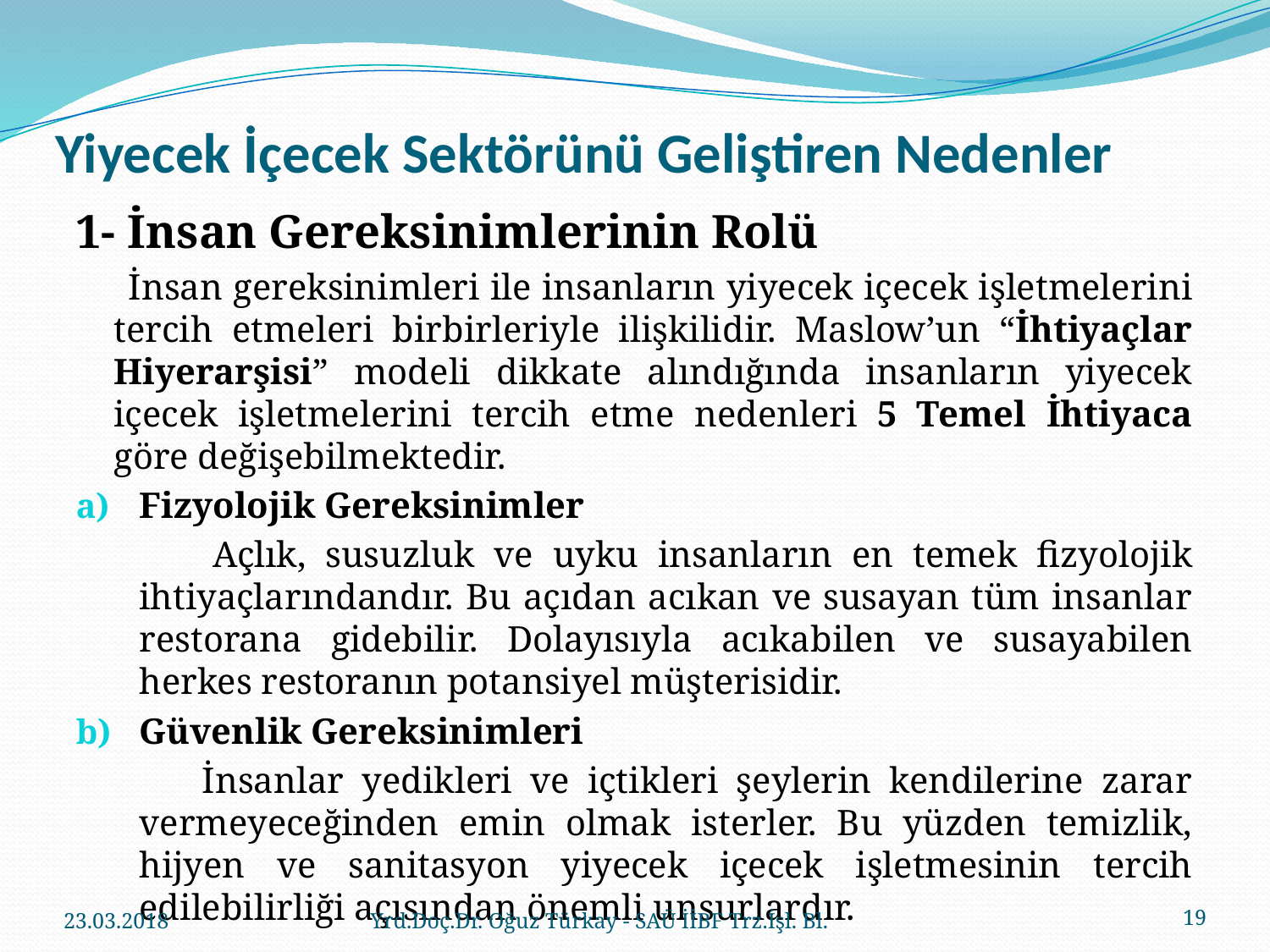

# Yiyecek İçecek Sektörünü Geliştiren Nedenler
1- İnsan Gereksinimlerinin Rolü
     İnsan gereksinimleri ile insanların yiyecek içecek işletmelerini tercih etmeleri birbirleriyle ilişkilidir. Maslow’un “İhtiyaçlar Hiyerarşisi” modeli dikkate alındığında insanların yiyecek içecek işletmelerini tercih etme nedenleri 5 Temel İhtiyaca göre değişebilmektedir.
Fizyolojik Gereksinimler
       Açlık, susuzluk ve uyku insanların en temek fizyolojik ihtiyaçlarındandır. Bu açıdan acıkan ve susayan tüm insanlar restorana gidebilir. Dolayısıyla acıkabilen ve susayabilen herkes restoranın potansiyel müşterisidir.
Güvenlik Gereksinimleri
       İnsanlar yedikleri ve içtikleri şeylerin kendilerine zarar vermeyeceğinden emin olmak isterler. Bu yüzden temizlik, hijyen ve sanitasyon yiyecek içecek işletmesinin tercih edilebilirliği açısından önemli unsurlardır.
23.03.2018
Yrd.Doç.Dr. Oğuz Türkay - SAÜ İİBF Trz.İşl. Bl.
19